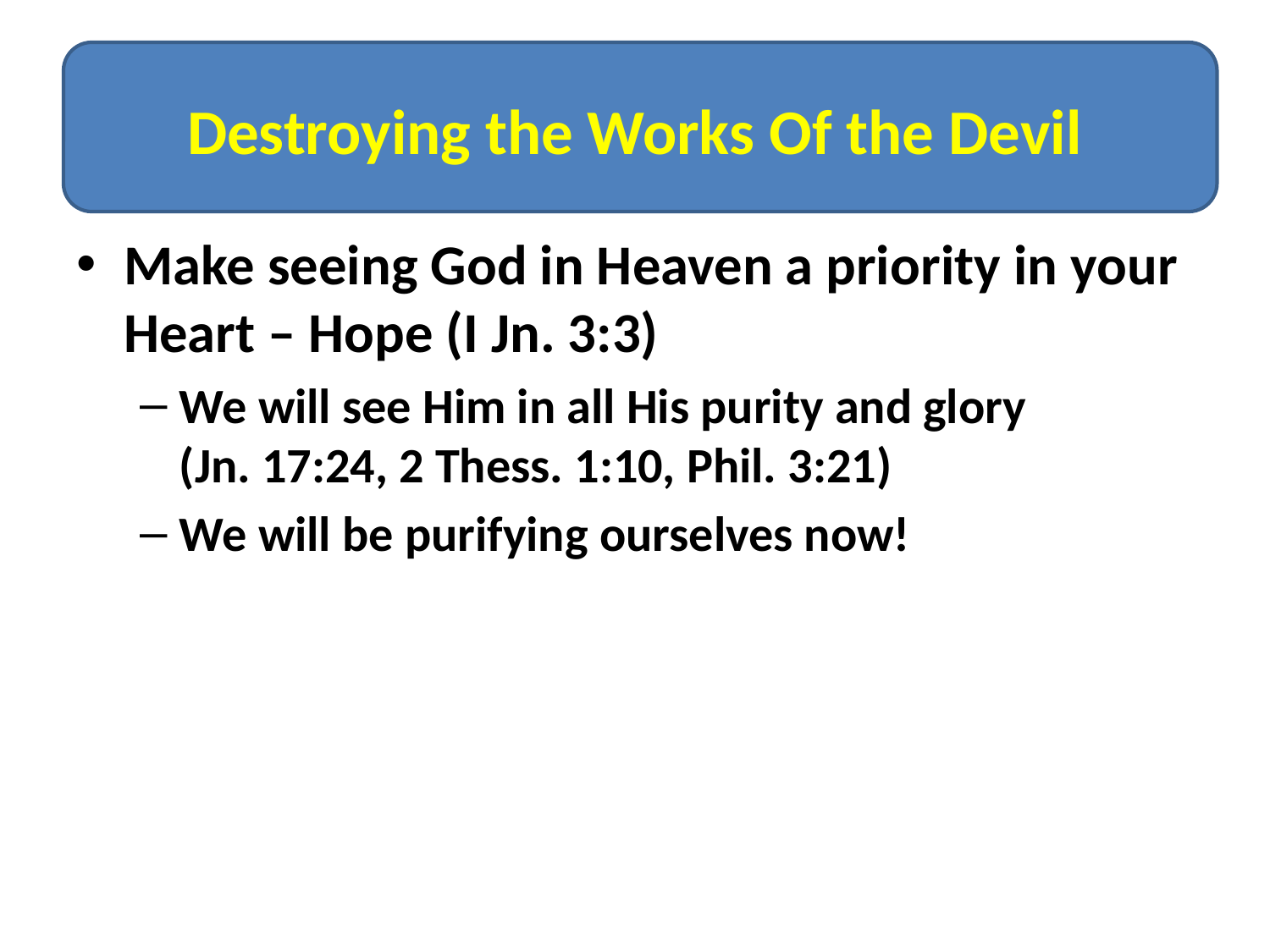

#

Destroying the Works Of the Devil
Make seeing God in Heaven a priority in your Heart – Hope (I Jn. 3:3)
We will see Him in all His purity and glory         (Jn. 17:24, 2 Thess. 1:10, Phil. 3:21)
We will be purifying ourselves now!